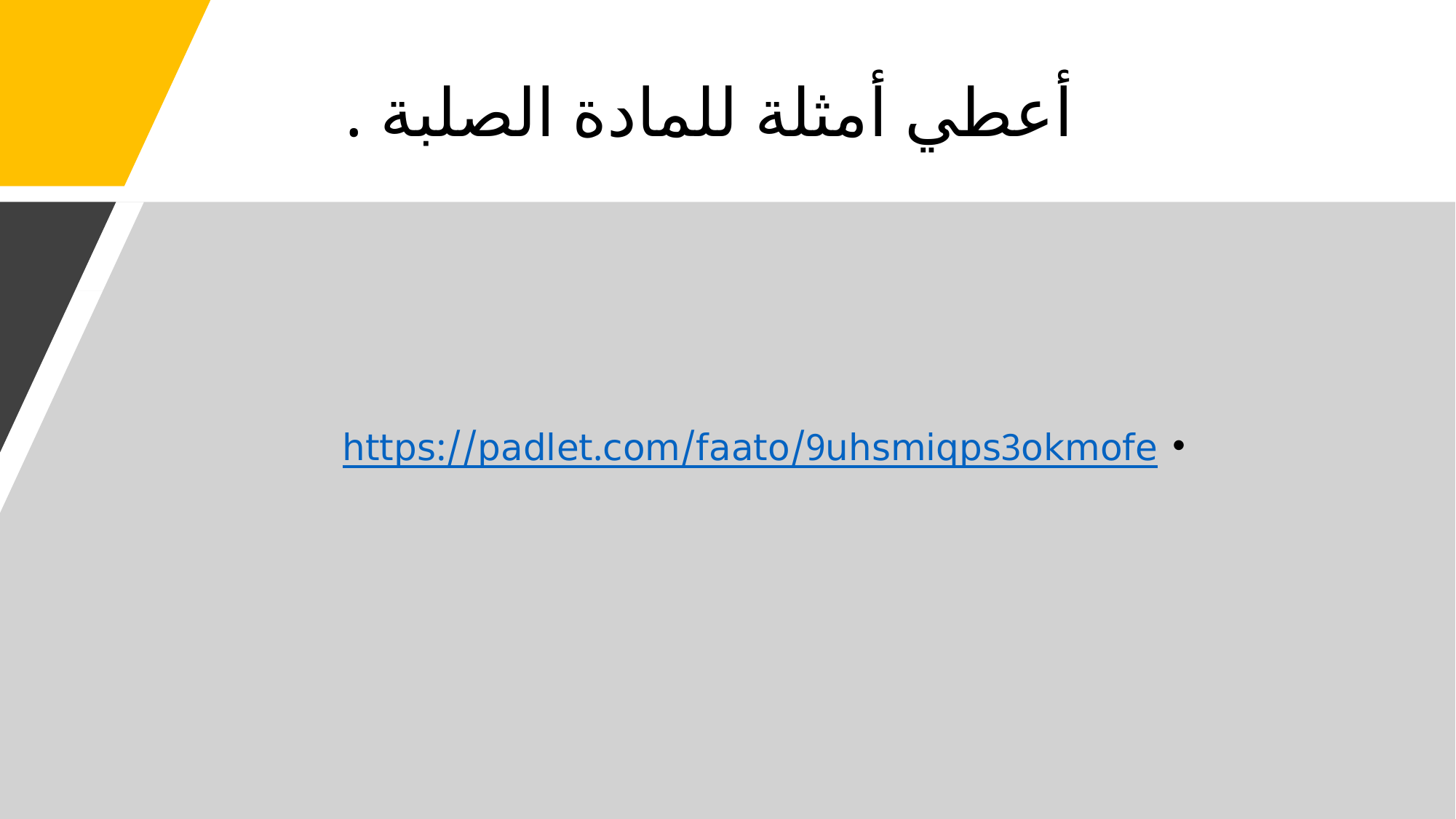

# أعطي أمثلة للمادة الصلبة .

https://padlet.com/faato/9uhsmiqps3okmofe